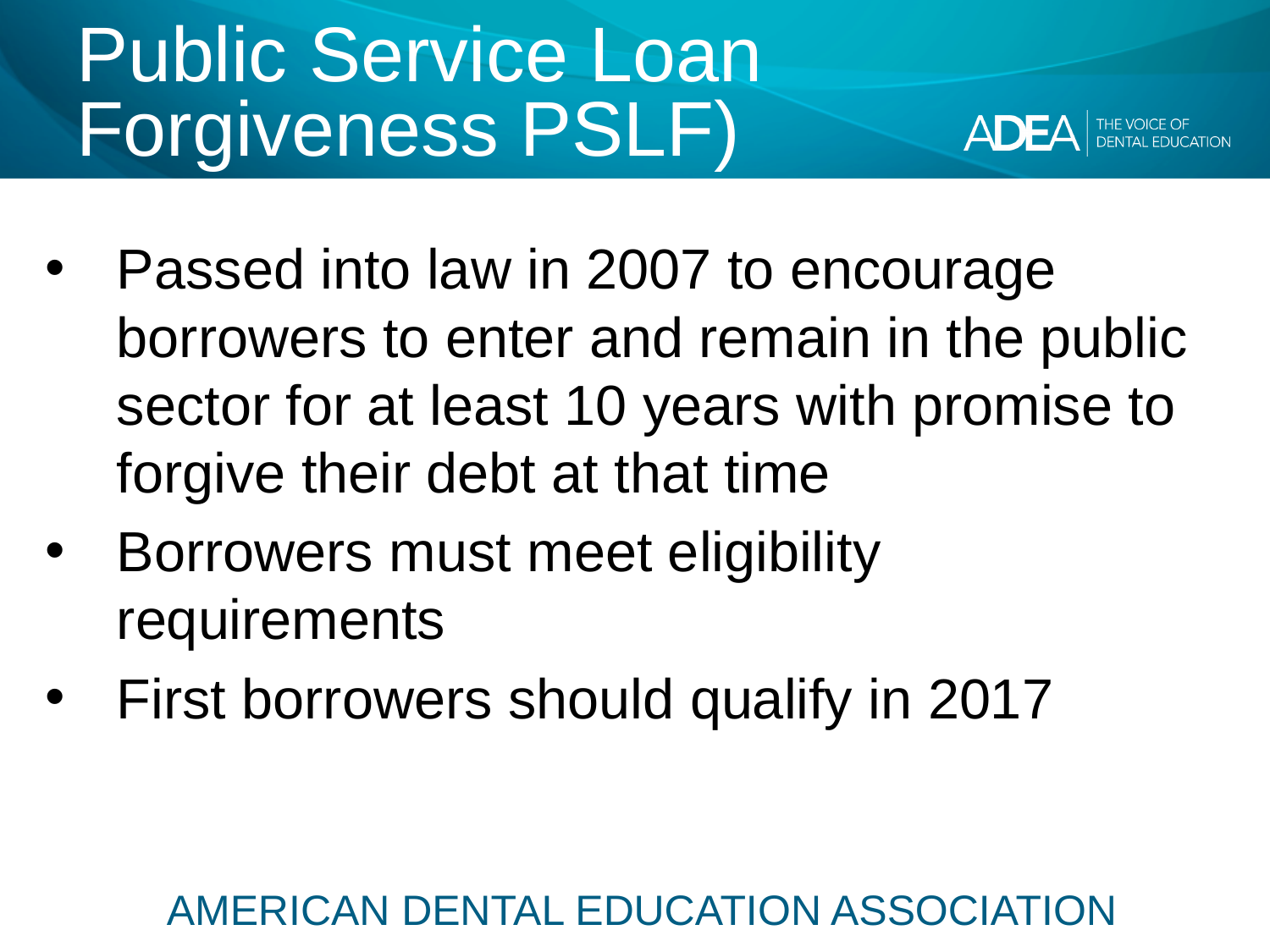

# Public Service Loan Forgiveness PSLF)
Passed into law in 2007 to encourage borrowers to enter and remain in the public sector for at least 10 years with promise to forgive their debt at that time
Borrowers must meet eligibility requirements
First borrowers should qualify in 2017